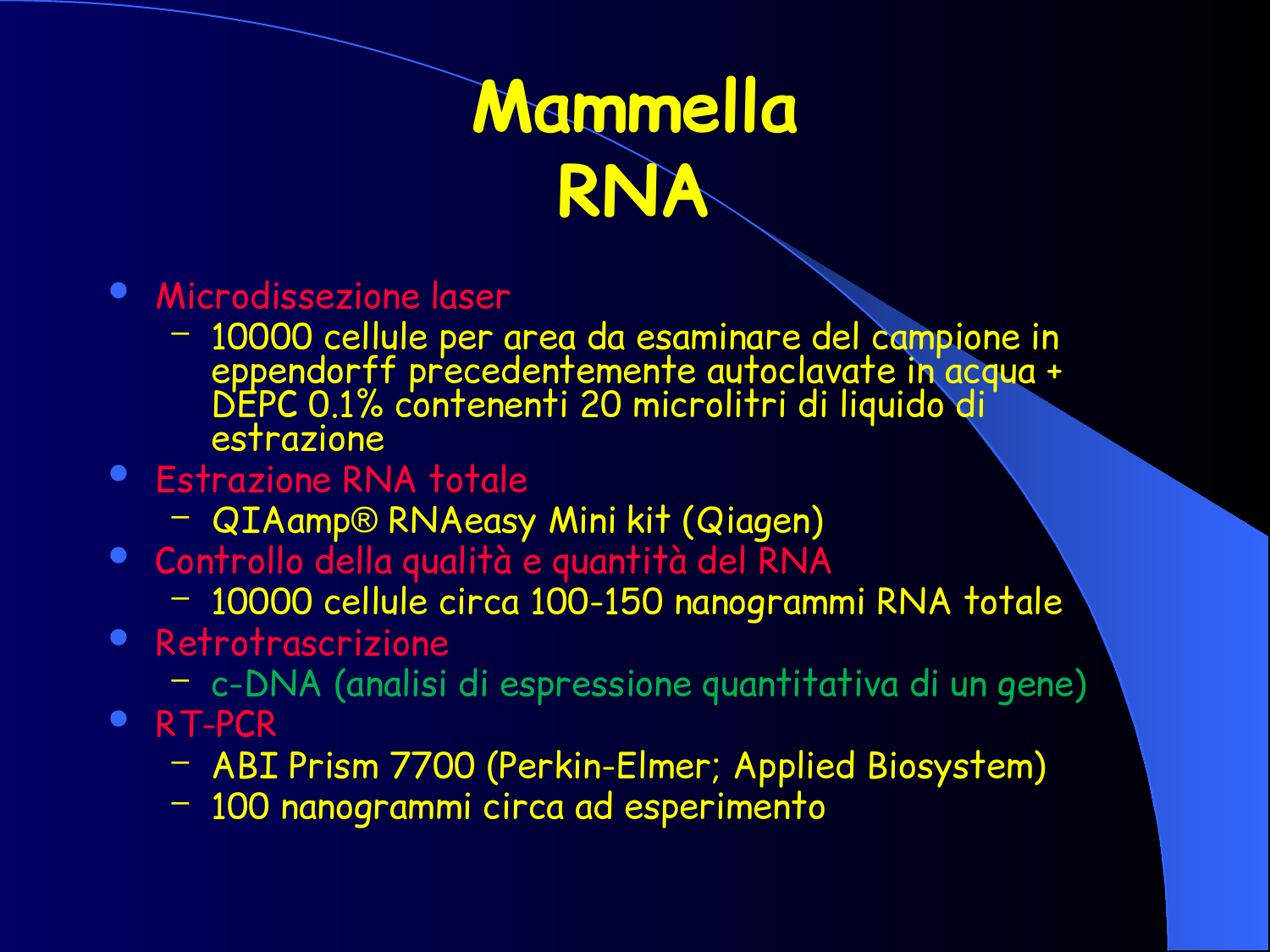

# Mammella RNA
Microdissezione laser
10000 cellule per area da esaminare del campione in eppendorff precedentemente autoclavate in acqua + DEPC 0.1% contenenti 20 microlitri di liquido di estrazione
Estrazione RNA totale
QIAamp® RNAeasy Mini kit (Qiagen)
Controllo della qualità e quantità del RNA
10000 cellule circa 100-150 nanogrammi RNA totale
Retrotrascrizione
c-DNA (analisi di espressione quantitativa di un gene)
RT-PCR
ABI Prism 7700 (Perkin-Elmer; Applied Biosystem)
100 nanogrammi circa ad esperimento